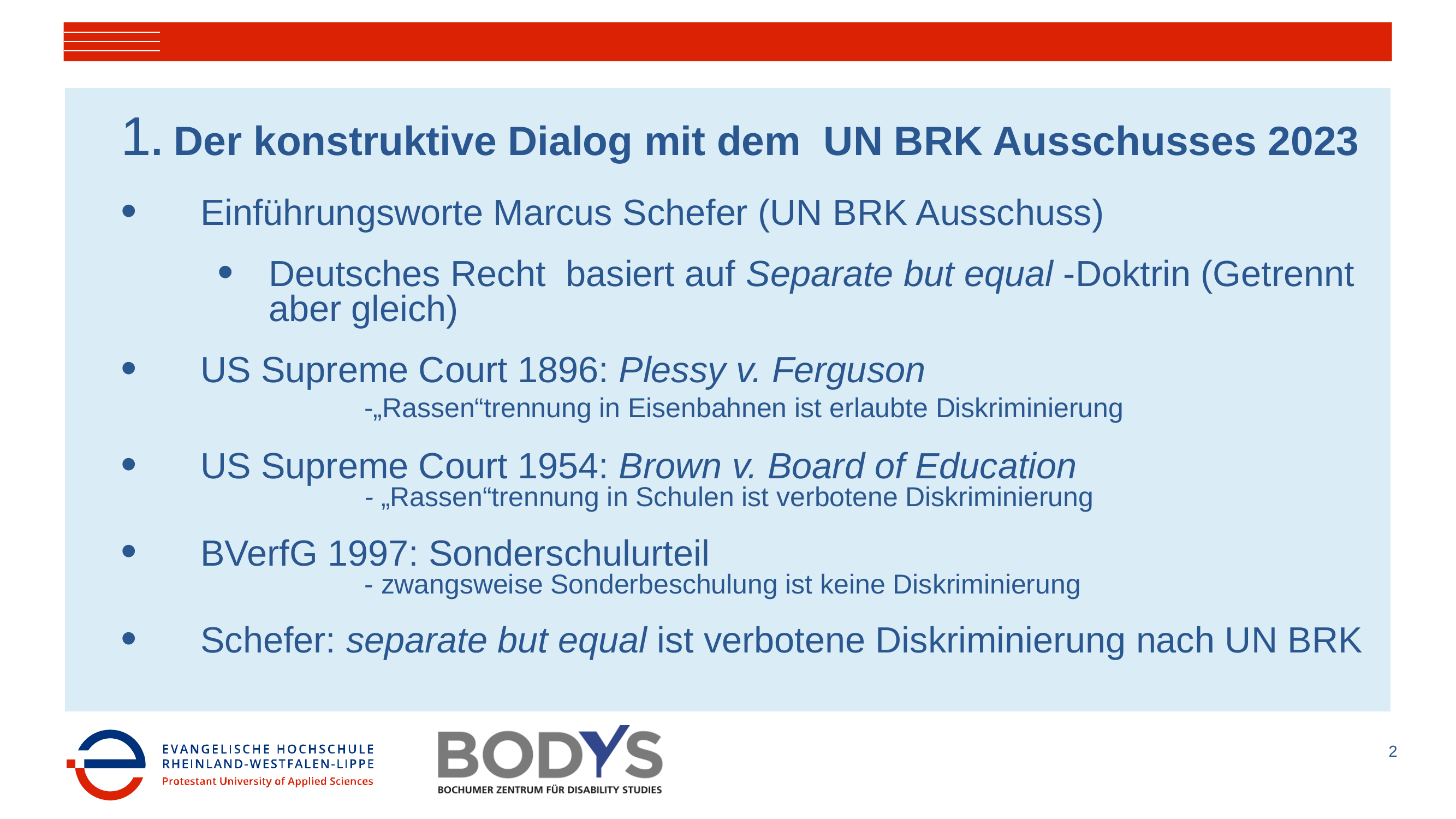

# 1. Der konstruktive Dialog mit dem  UN BRK Ausschusses 2023
Einführungsworte Marcus Schefer (UN BRK Ausschuss)
Deutsches Recht  basiert auf Separate but equal -Doktrin (Getrennt aber gleich)
US Supreme Court 1896: Plessy v. Ferguson
		-„Rassen“trennung in Eisenbahnen ist erlaubte Diskriminierung
US Supreme Court 1954: Brown v. Board of Education
		- „Rassen“trennung in Schulen ist verbotene Diskriminierung
BVerfG 1997: Sonderschulurteil
		- zwangsweise Sonderbeschulung ist keine Diskriminierung
Schefer: separate but equal ist verbotene Diskriminierung nach UN BRK
2